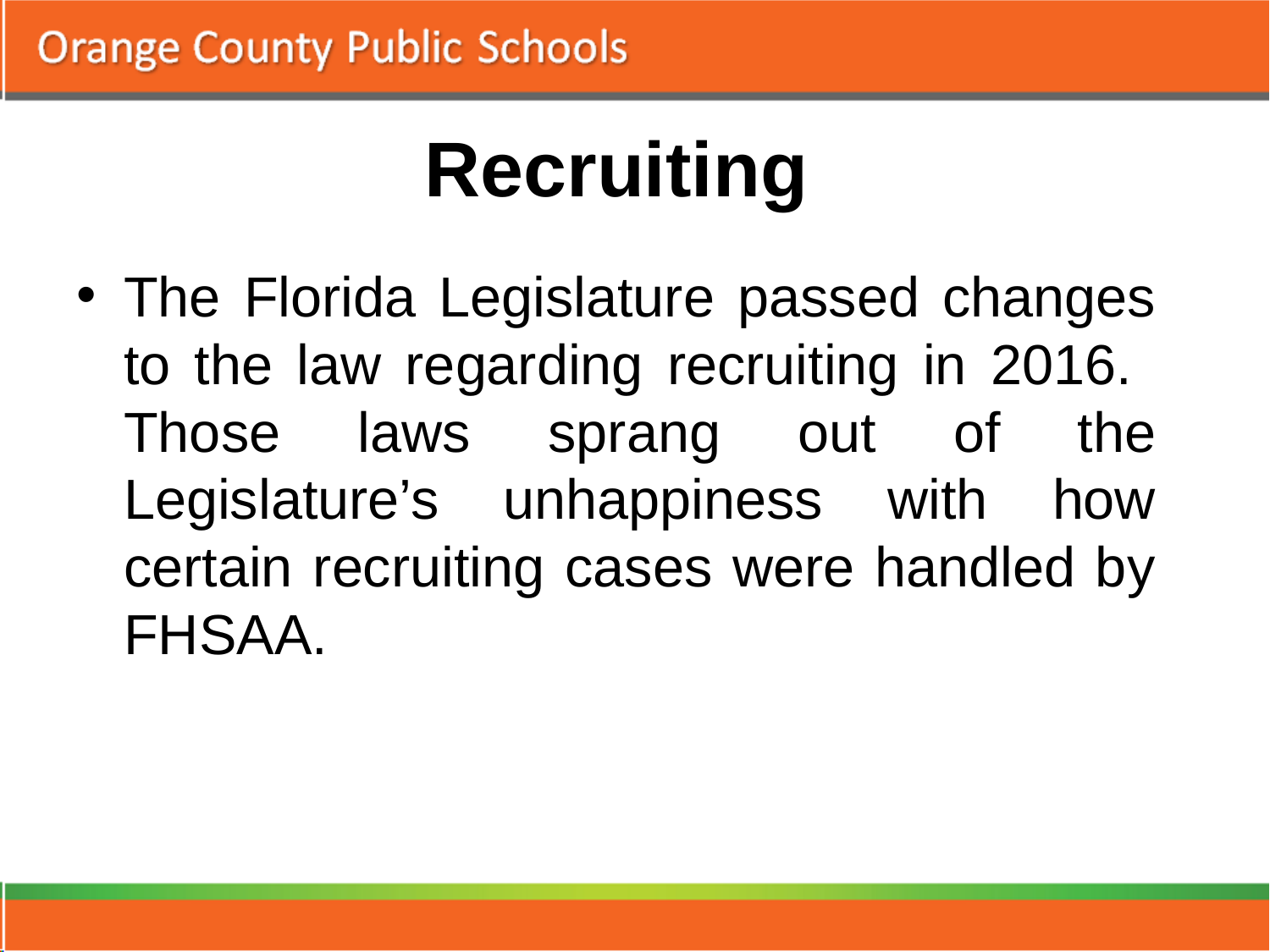

# Recruiting
The Florida Legislature passed changes to the law regarding recruiting in 2016.  Those laws sprang out of the Legislature’s unhappiness with how certain recruiting cases were handled by FHSAA.